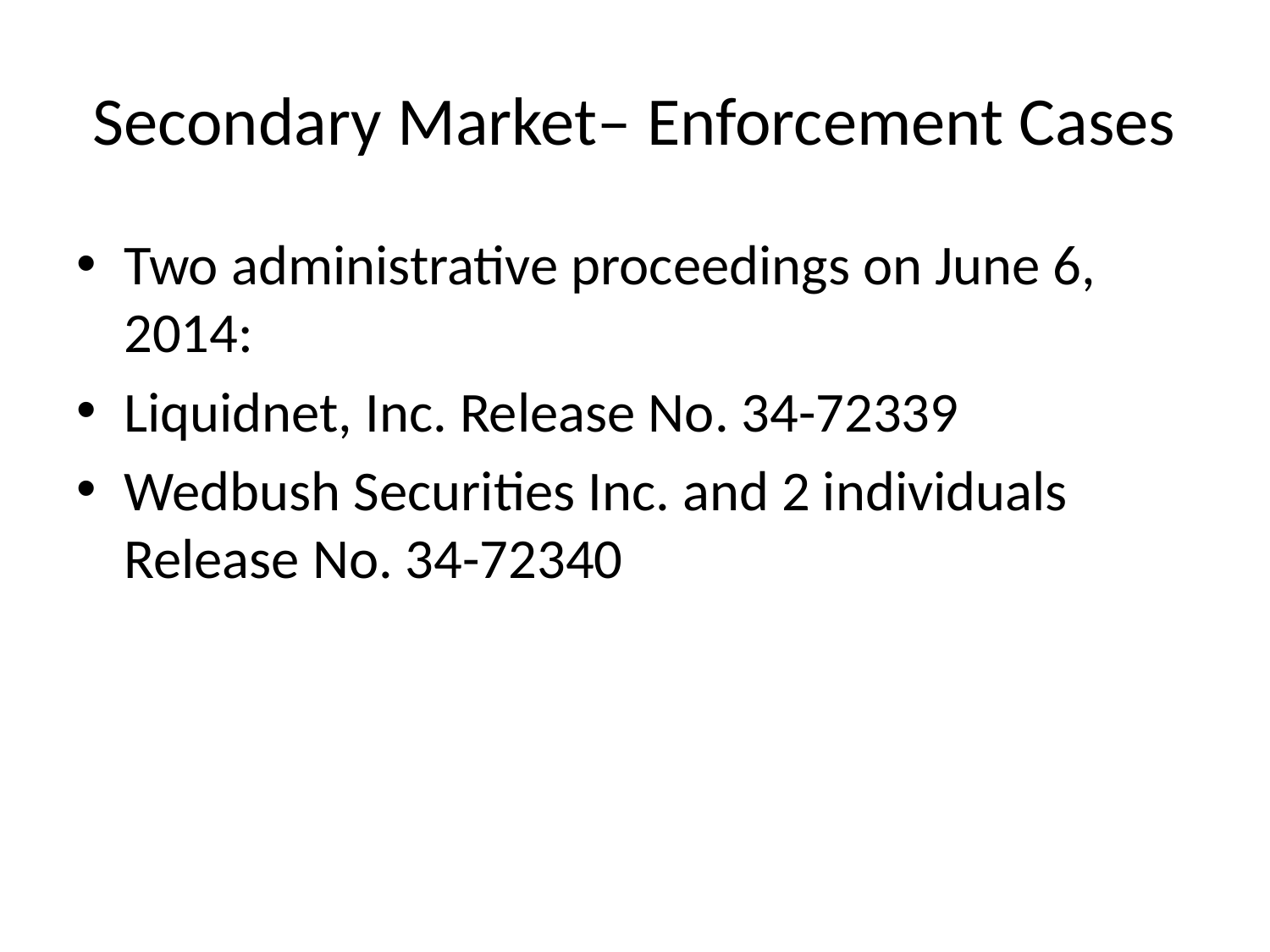

# Secondary Market– Enforcement Cases
Two administrative proceedings on June 6, 2014:
Liquidnet, Inc. Release No. 34-72339
Wedbush Securities Inc. and 2 individuals Release No. 34-72340